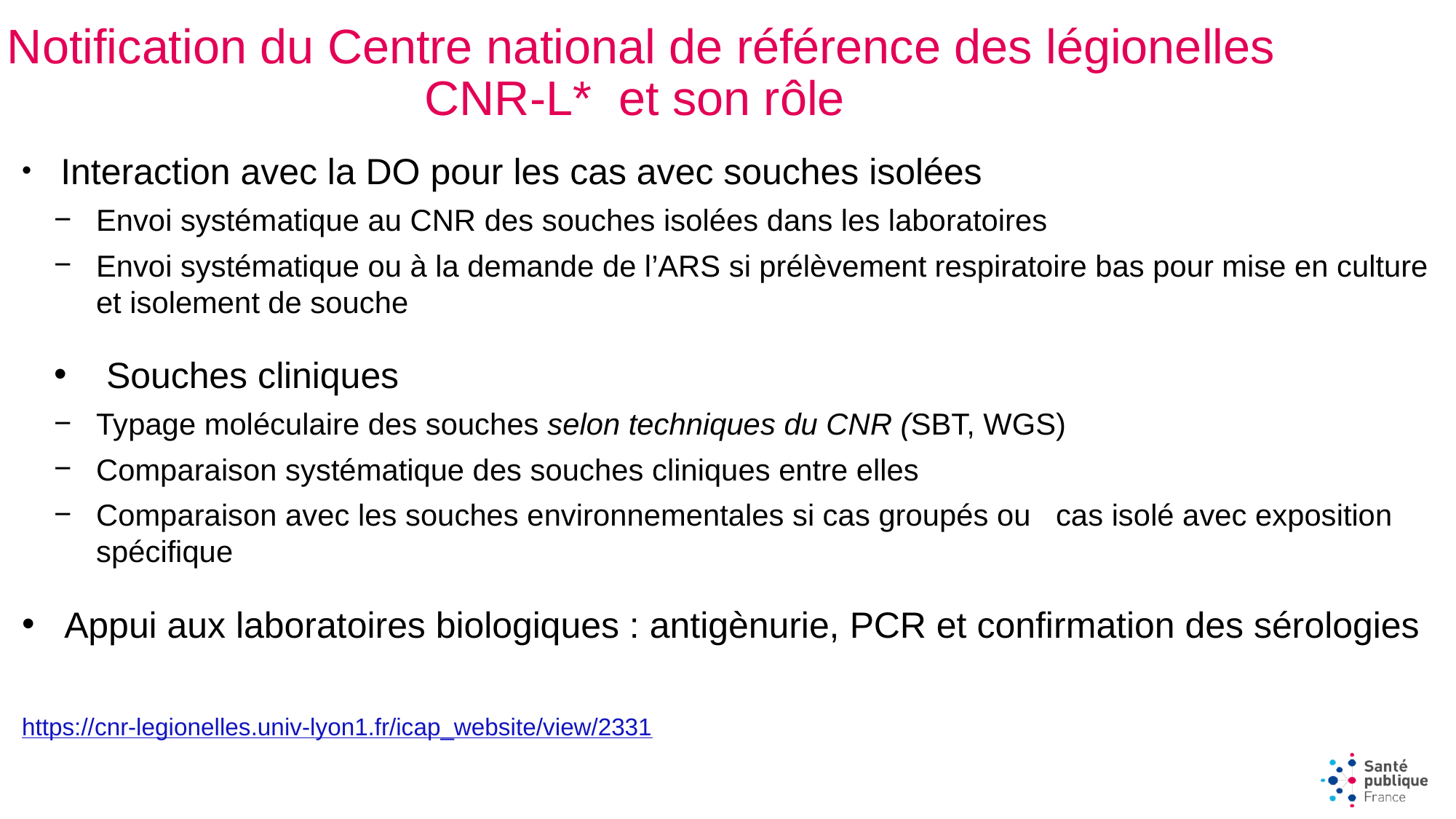

# Notification du Centre national de référence des légionelles CNR-L*  et son rôle
 Interaction avec la DO pour les cas avec souches isolées
Envoi systématique au CNR des souches isolées dans les laboratoires
Envoi systématique ou à la demande de l’ARS si prélèvement respiratoire bas pour mise en culture et isolement de souche
 Souches cliniques
Typage moléculaire des souches selon techniques du CNR (SBT, WGS)
Comparaison systématique des souches cliniques entre elles
Comparaison avec les souches environnementales si cas groupés ou   cas isolé avec exposition spécifique
Appui aux laboratoires biologiques : antigènurie, PCR et confirmation des sérologies

https://cnr-legionelles.univ-lyon1.fr/icap_website/view/2331